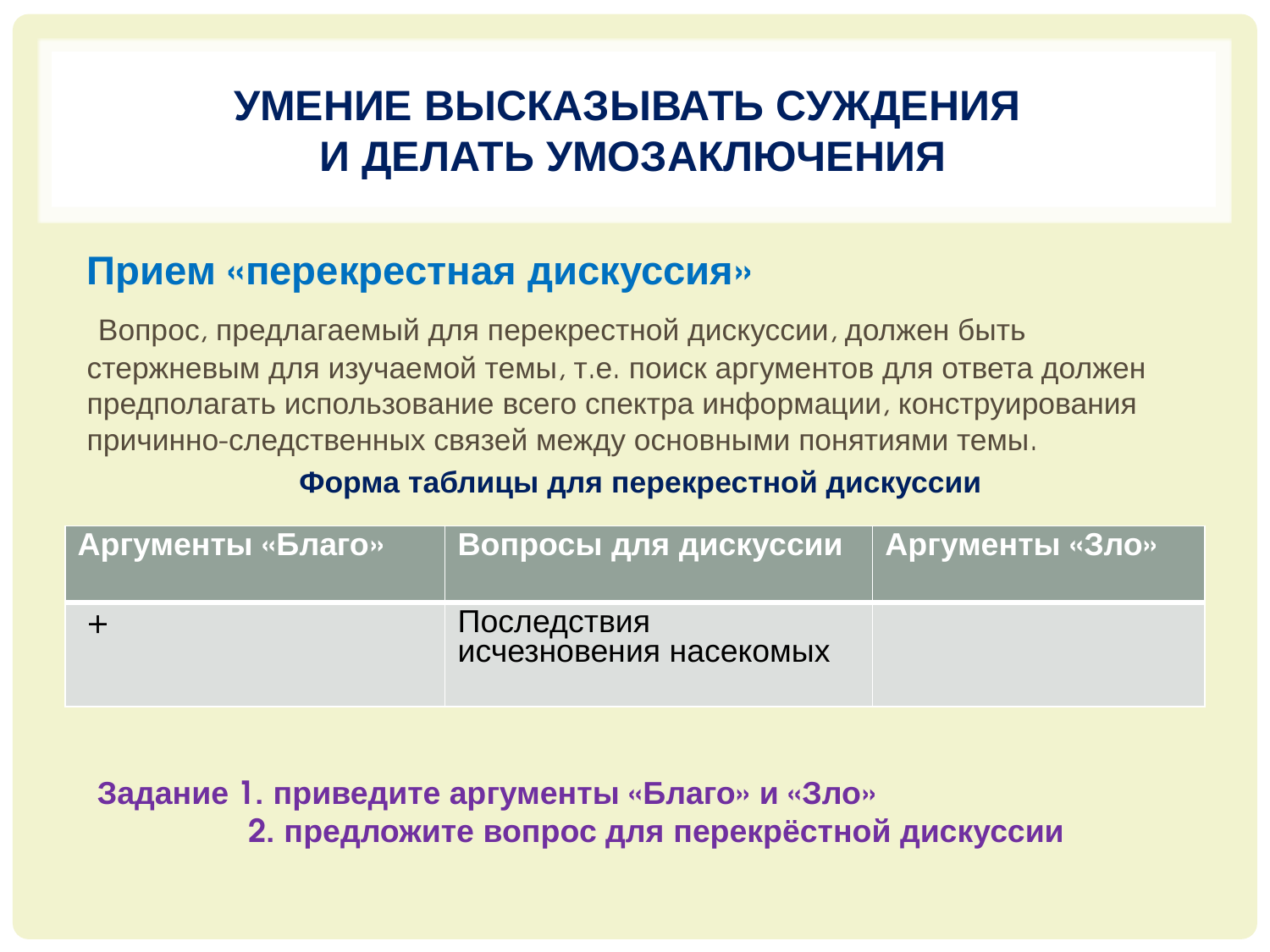

# Умение высказывать суждения и делать умозаключения
Прием «перекрестная дискуссия»
 Вопрос, предлагаемый для перекрестной дискуссии, должен быть стержневым для изучаемой темы, т.е. поиск аргументов для ответа должен предполагать использование всего спектра информации, конструирования причинно-следственных связей между основными понятиями темы.
Форма таблицы для перекрестной дискуссии

| Аргументы «Благо» | Вопросы для дискуссии | Аргументы «Зло» |
| --- | --- | --- |
| + | Последствия исчезновения насекомых |  |
Задание 1. приведите аргументы «Благо» и «Зло»
                 2. предложите вопрос для перекрёстной дискуссии